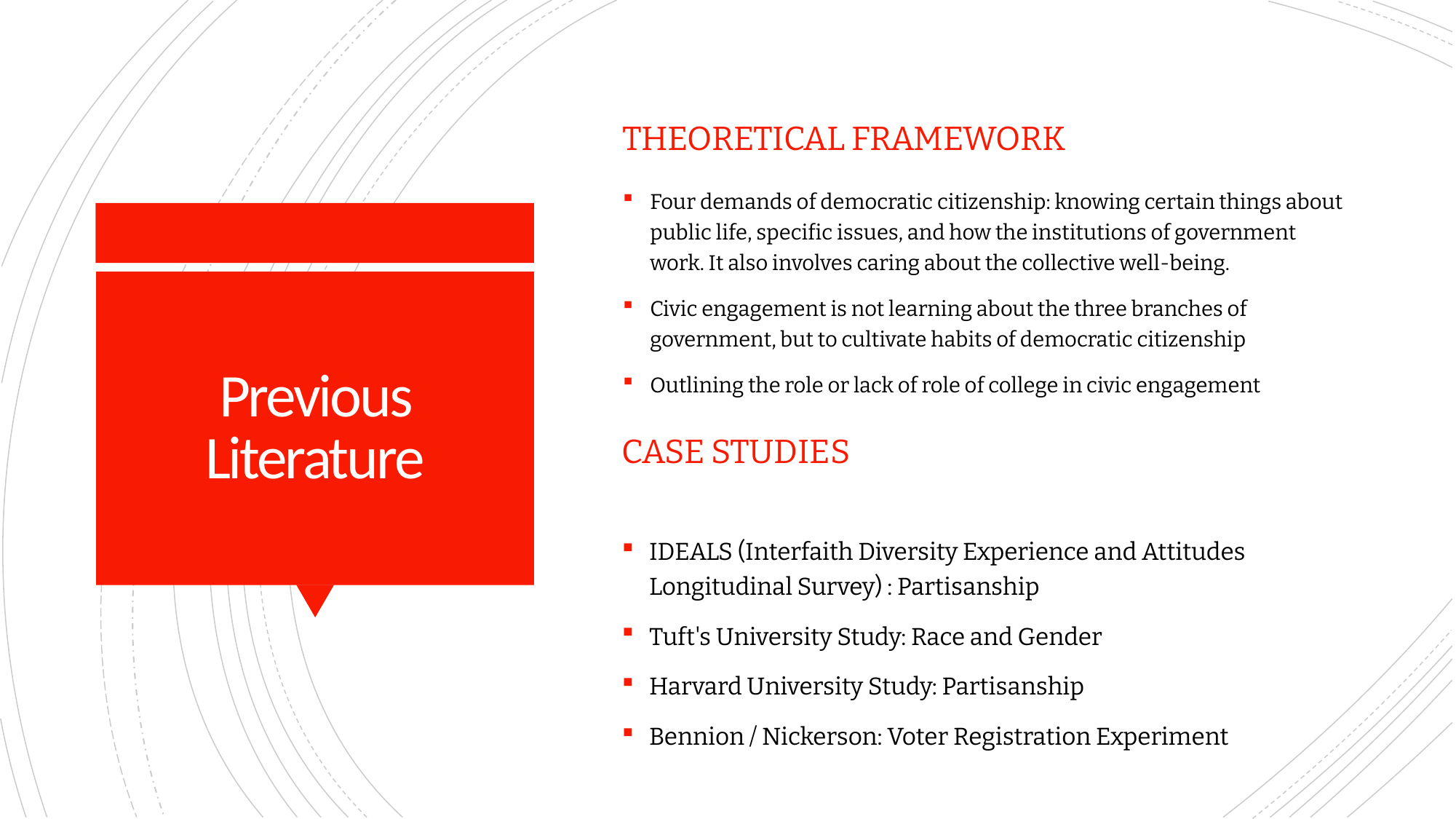

Theoretical Framework
Four demands of democratic citizenship: knowing certain things about public life, specific issues, and how the institutions of government work. It also involves caring about the collective well-being.
Civic engagement is not learning about the three branches of government, but to cultivate habits of democratic citizenship
Outlining the role or lack of role of college in civic engagement

# Previous Literature
Case Studies

IDEALS (Interfaith Diversity Experience and Attitudes Longitudinal Survey) : Partisanship
Tuft's University Study: Race and Gender
Harvard University Study: Partisanship
Bennion / Nickerson: Voter Registration Experiment